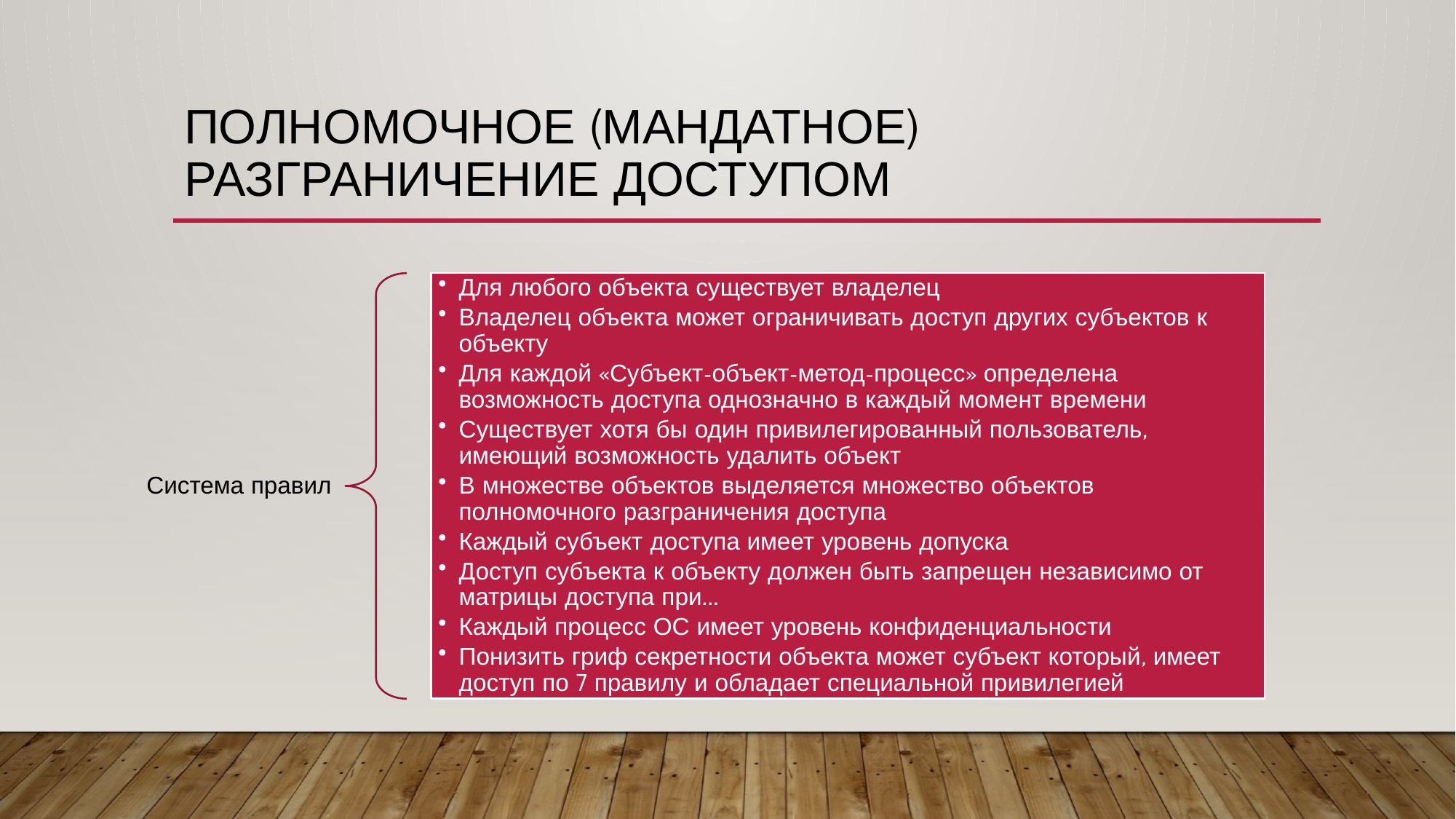

# Полномочное (мандатное) разграничение доступом
Система правил
Для любого объекта существует владелец
Владелец объекта может ограничивать доступ других субъектов к объекту
Для каждой «Субъект-объект-метод-процесс» определена возможность доступа однозначно в каждый момент времени
Существует хотя бы один привилегированный пользователь, имеющий возможность удалить объект
В множестве объектов выделяется множество объектов полномочного разграничения доступа
Каждый субъект доступа имеет уровень допуска
Доступ субъекта к объекту должен быть запрещен независимо от матрицы доступа при…
Каждый процесс ОС имеет уровень конфиденциальности
Понизить гриф секретности объекта может субъект который, имеет доступ по 7 правилу и обладает специальной привилегией